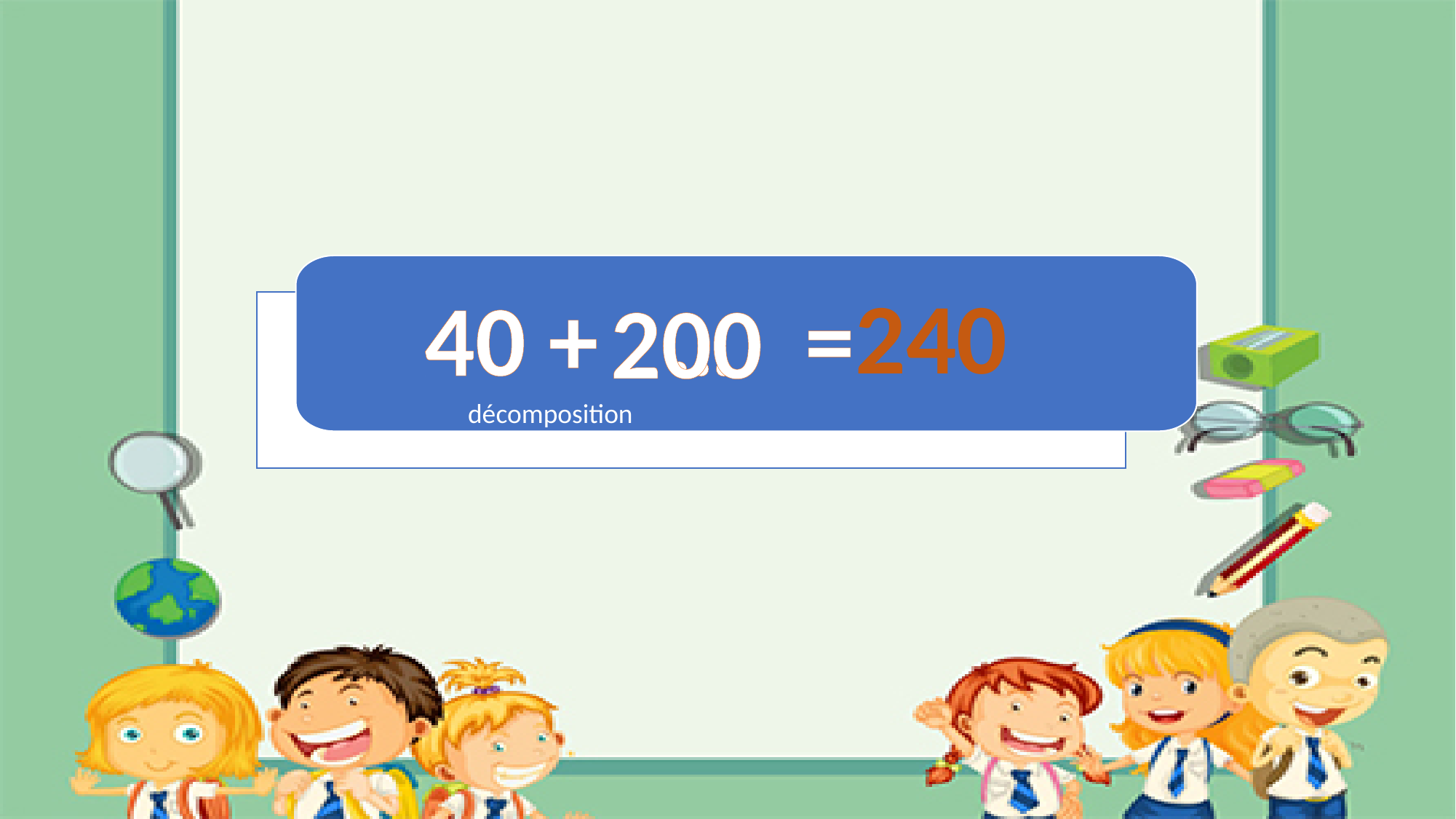

40 +   …   =
240
200

décomposition